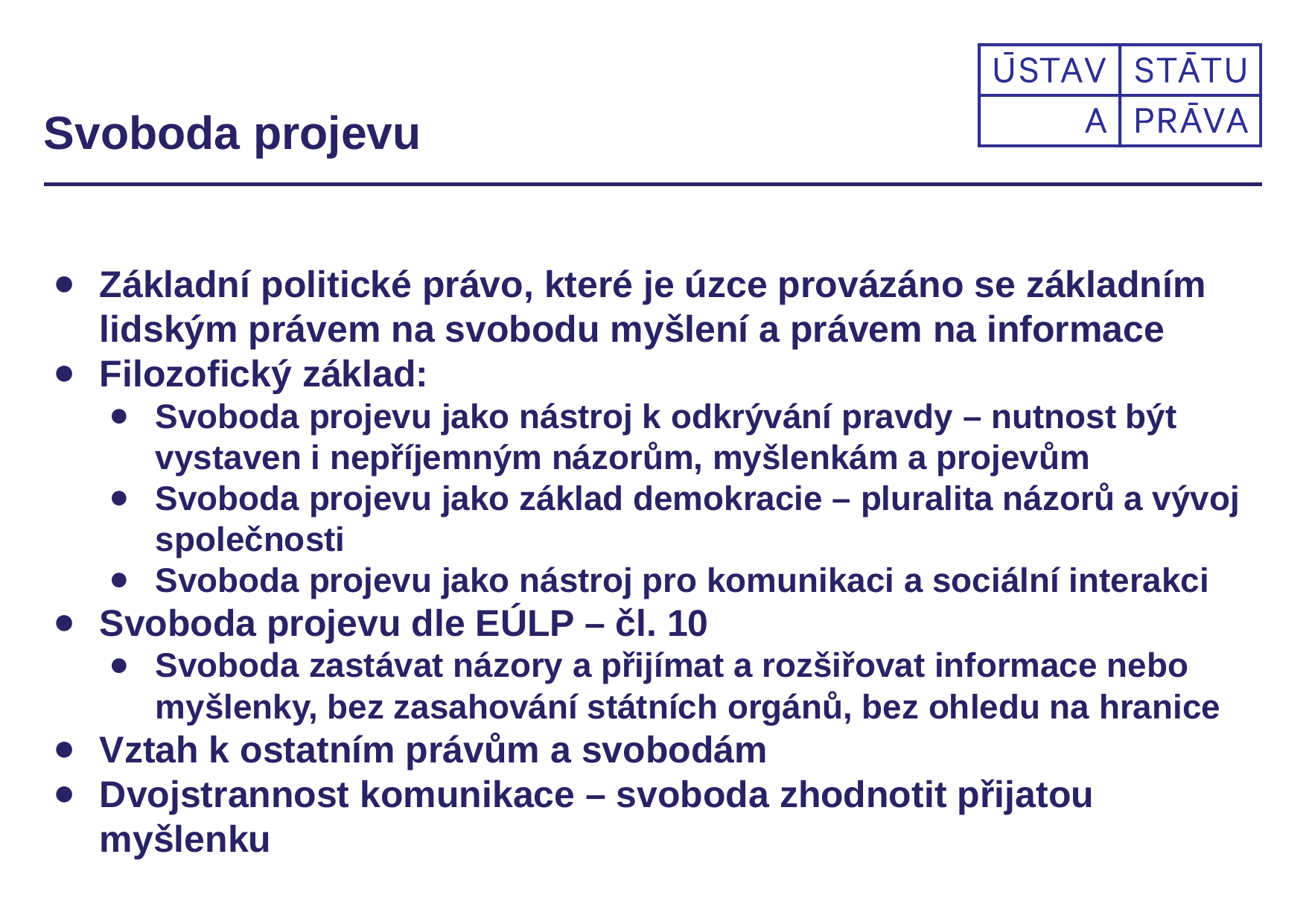

Svoboda projevu
Základní politické právo, které je úzce provázáno se základním lidským právem na svobodu myšlení a právem na informace
Filozofický základ:
Svoboda projevu jako nástroj k odkrývání pravdy – nutnost být vystaven i nepříjemným názorům, myšlenkám a projevům
Svoboda projevu jako základ demokracie – pluralita názorů a vývoj společnosti
Svoboda projevu jako nástroj pro komunikaci a sociální interakci
Svoboda projevu dle EÚLP – čl. 10
Svoboda zastávat názory a přijímat a rozšiřovat informace nebo myšlenky, bez zasahování státních orgánů, bez ohledu na hranice
Vztah k ostatním právům a svobodám
Dvojstrannost komunikace – svoboda zhodnotit přijatou myšlenku